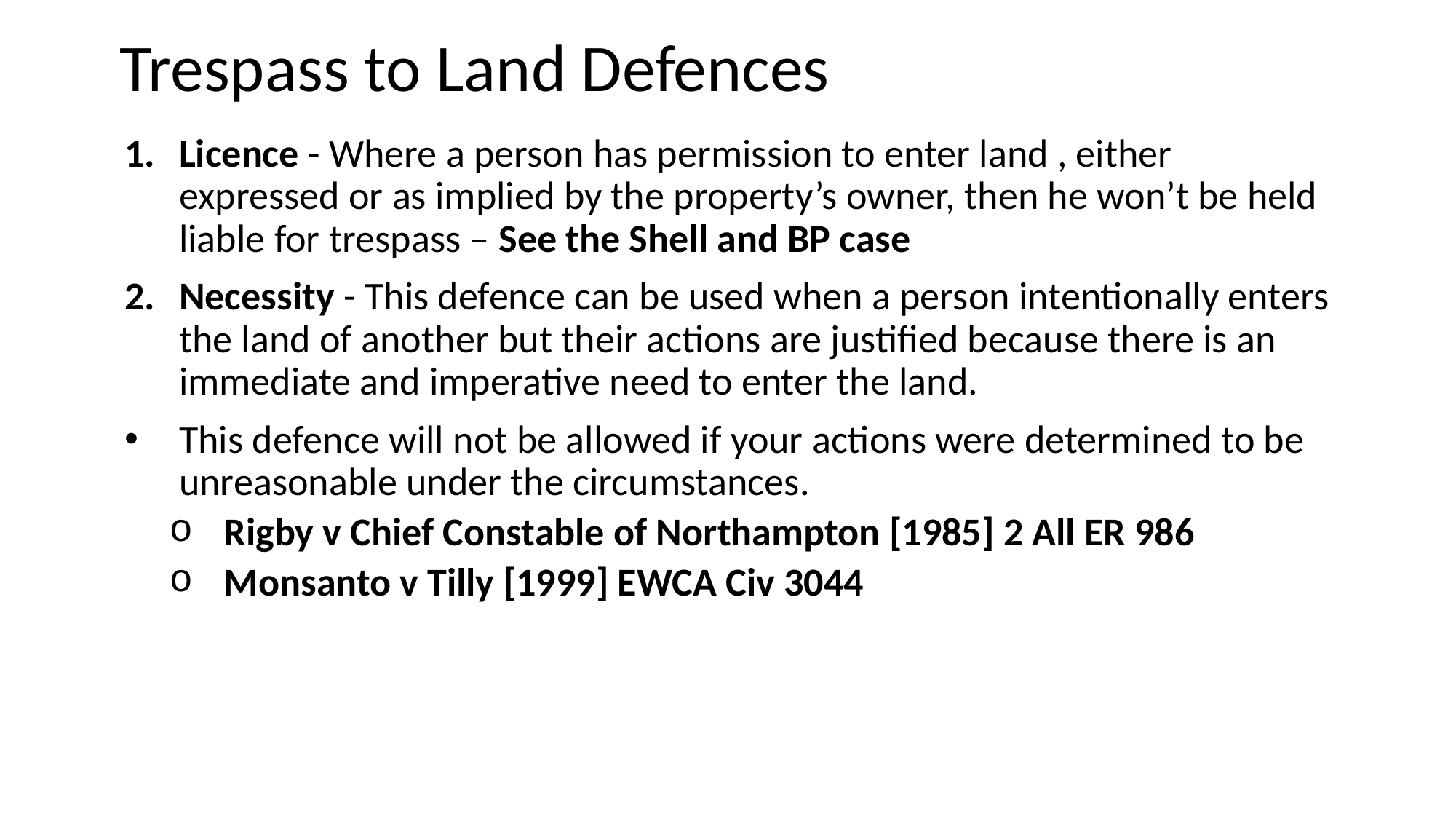

# Trespass to Land Defences
Licence - Where a person has permission to enter land , either expressed or as implied by the property’s owner, then he won’t be held liable for trespass – See the Shell and BP case
Necessity - This defence can be used when a person intentionally enters the land of another but their actions are justified because there is an immediate and imperative need to enter the land.
This defence will not be allowed if your actions were determined to be unreasonable under the circumstances.
Rigby v Chief Constable of Northampton [1985] 2 All ER 986
Monsanto v Tilly [1999] EWCA Civ 3044